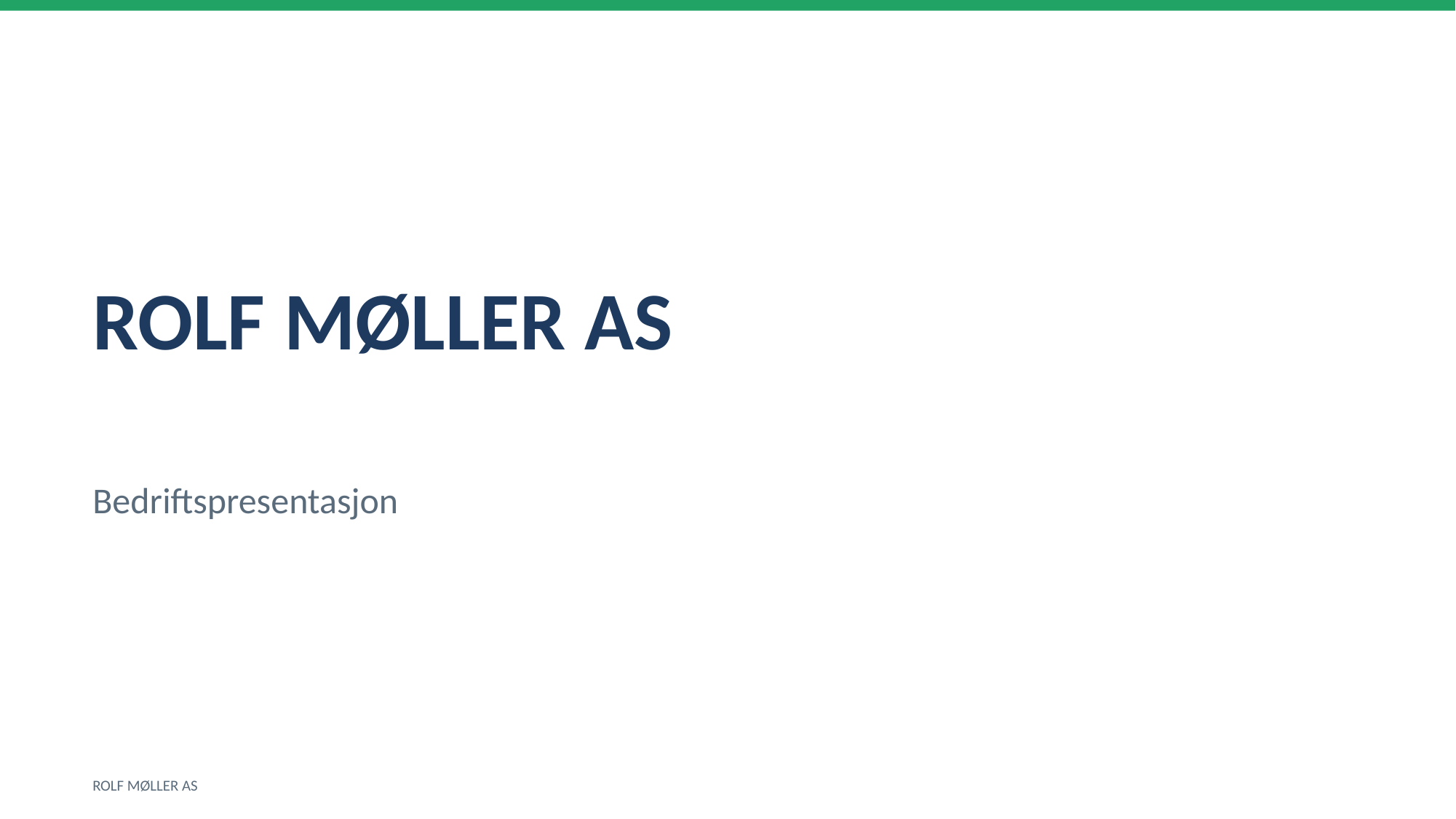

ROLF MØLLER AS
Bedriftspresentasjon
ROLF MØLLER AS